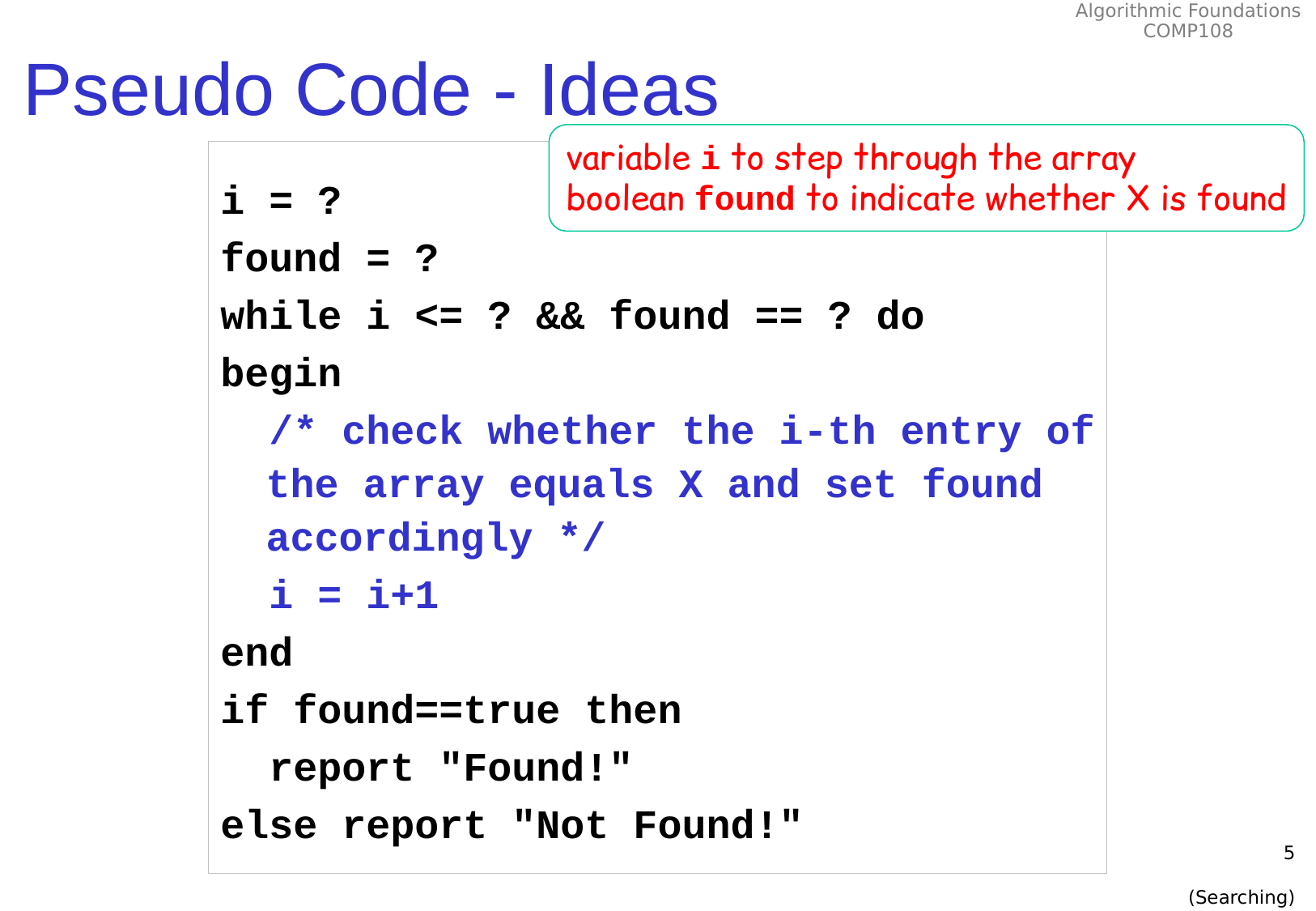

# Pseudo Code - Ideas
variable i to step through the array
boolean found to indicate whether X is found
i = ?
found = ?
while i <= ? && found == ? do
begin
  /* check whether the i-th entry of the array equals X and set found accordingly */
  i = i+1
end
if found==true then
  report "Found!"
else report "Not Found!"
5

(Searching)